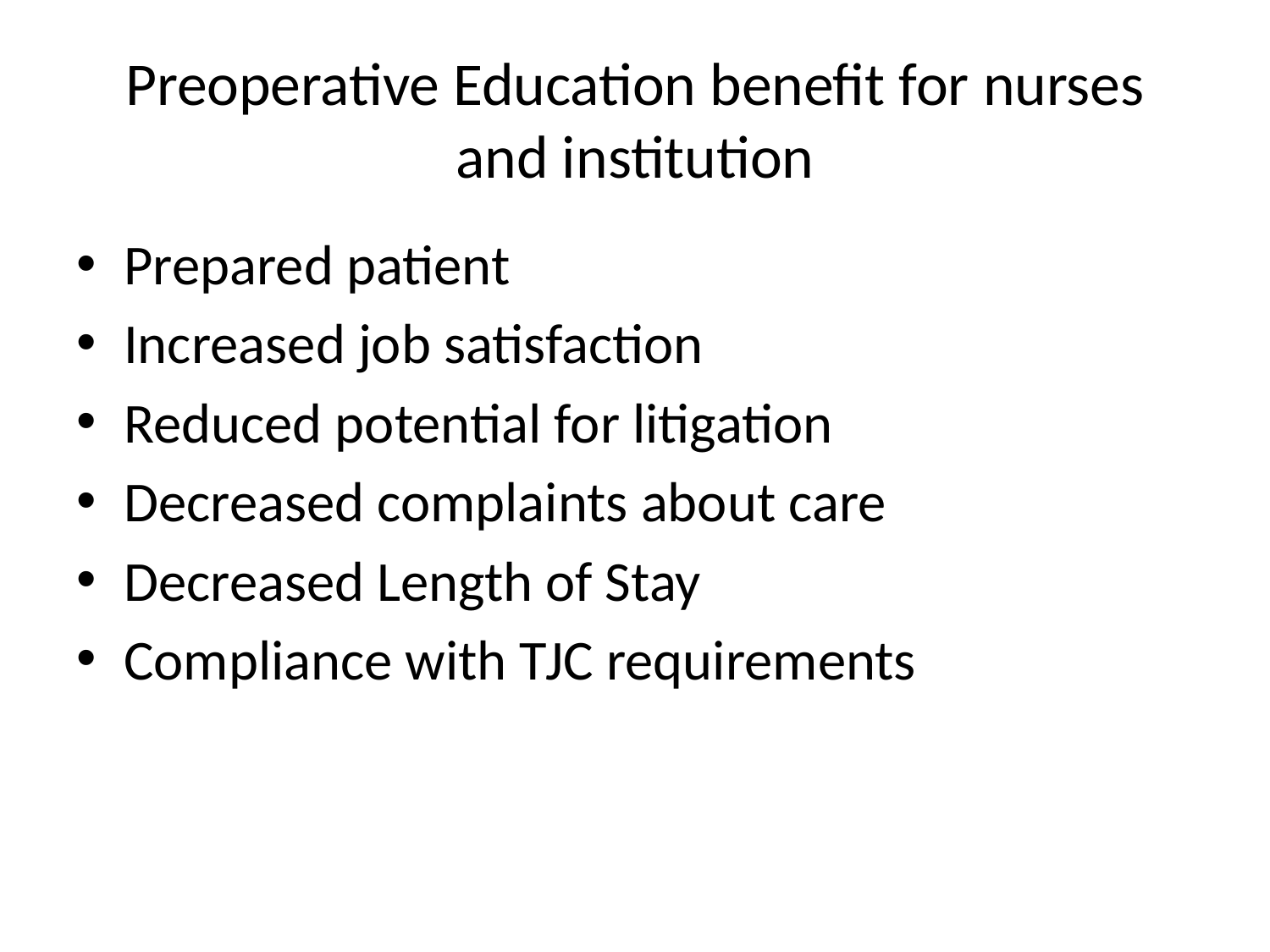

# Preoperative Education benefit for nurses and institution
Prepared patient
Increased job satisfaction
Reduced potential for litigation
Decreased complaints about care
Decreased Length of Stay
Compliance with TJC requirements